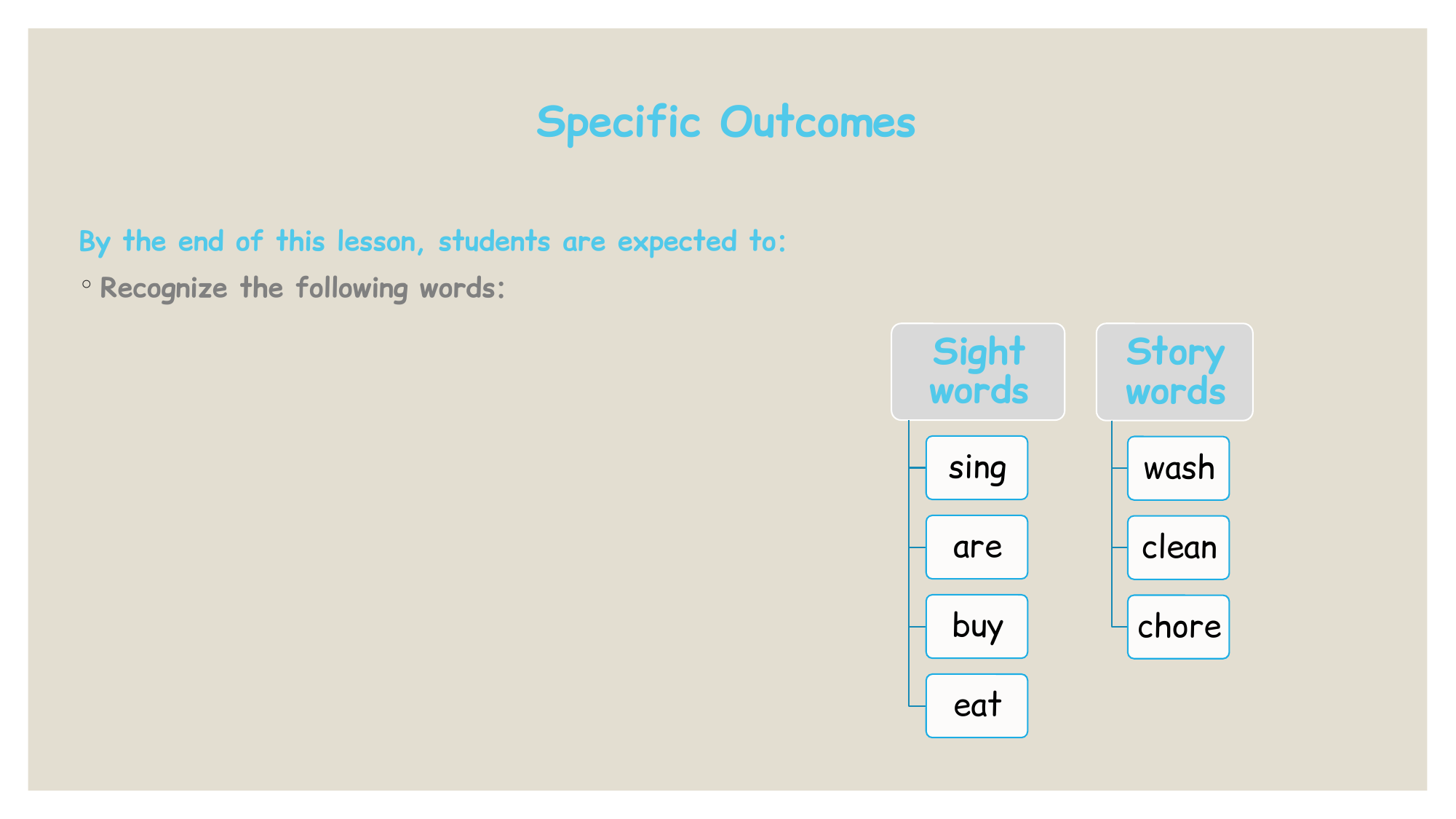

# Specific Outcomes
By the end of this lesson, students are expected to:
Recognize the following words:

Sight words
sing
are
buy
eat
Story words
wash
clean
chore